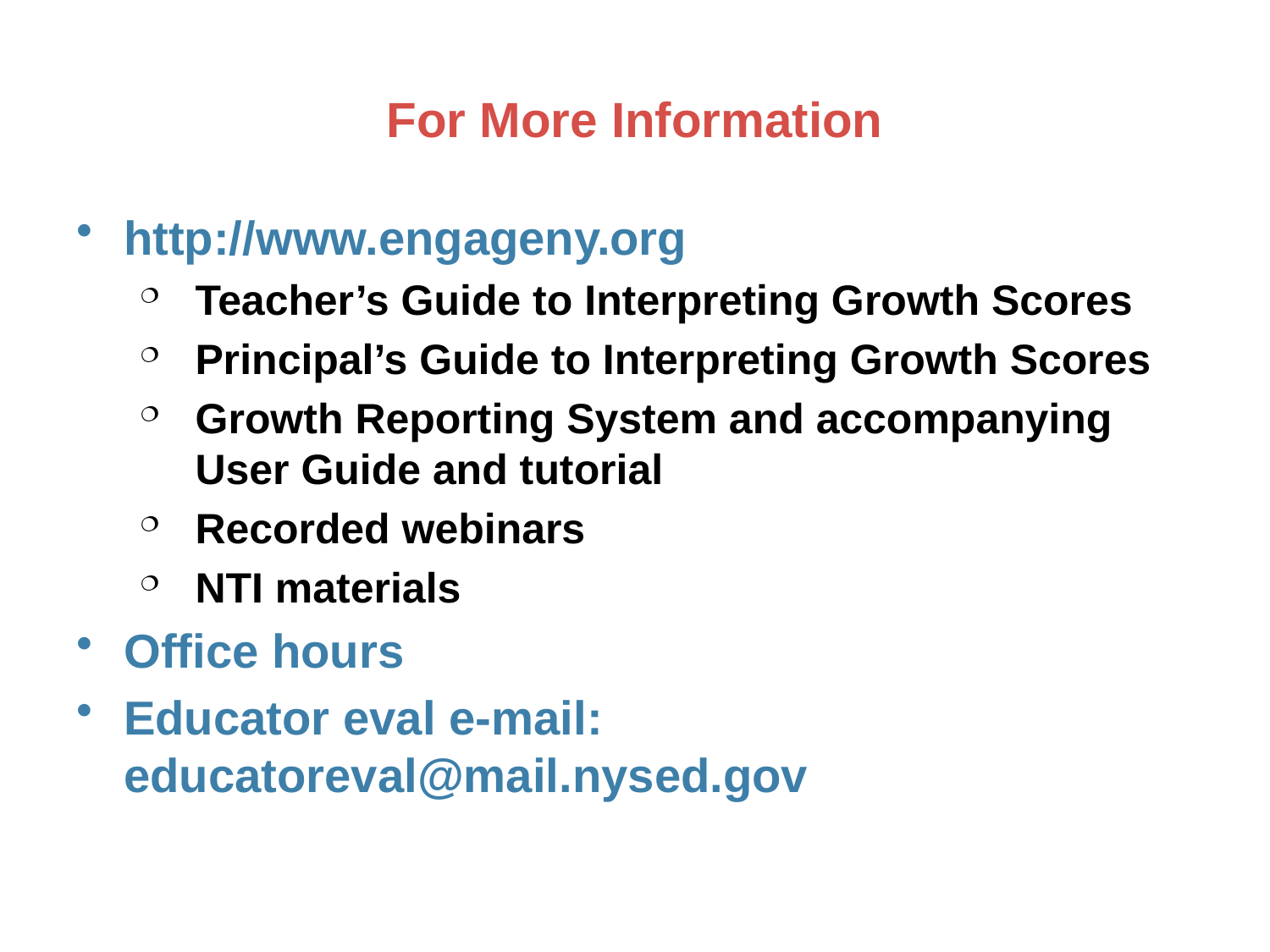

# For More Information
http://www.engageny.org
Teacher’s Guide to Interpreting Growth Scores
Principal’s Guide to Interpreting Growth Scores
Growth Reporting System and accompanying User Guide and tutorial
Recorded webinars
NTI materials
Office hours
Educator eval e-mail:  educatoreval@mail.nysed.gov
51